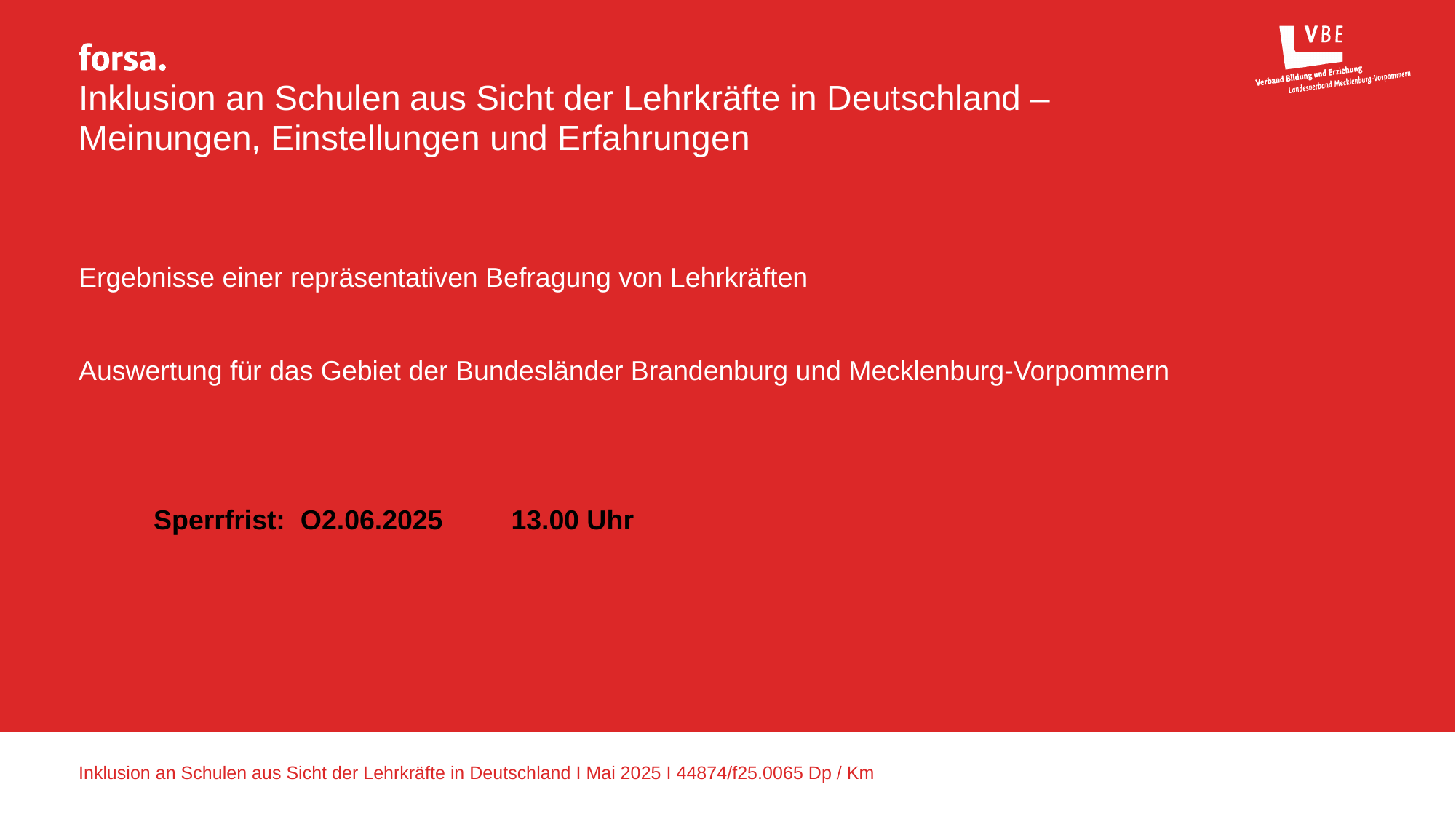

# Inklusion an Schulen aus Sicht der Lehrkräfte in Deutschland – Meinungen, Einstellungen und Erfahrungen
Ergebnisse einer repräsentativen Befragung von Lehrkräften

Auswertung für das Gebiet der Bundesländer Brandenburg und Mecklenburg-Vorpommern

Sperrfrist:  O2.06.2025         13.00 Uhr
Inklusion an Schulen aus Sicht der Lehrkräfte in Deutschland I Mai 2025 I 44874/f25.0065 Dp / Km